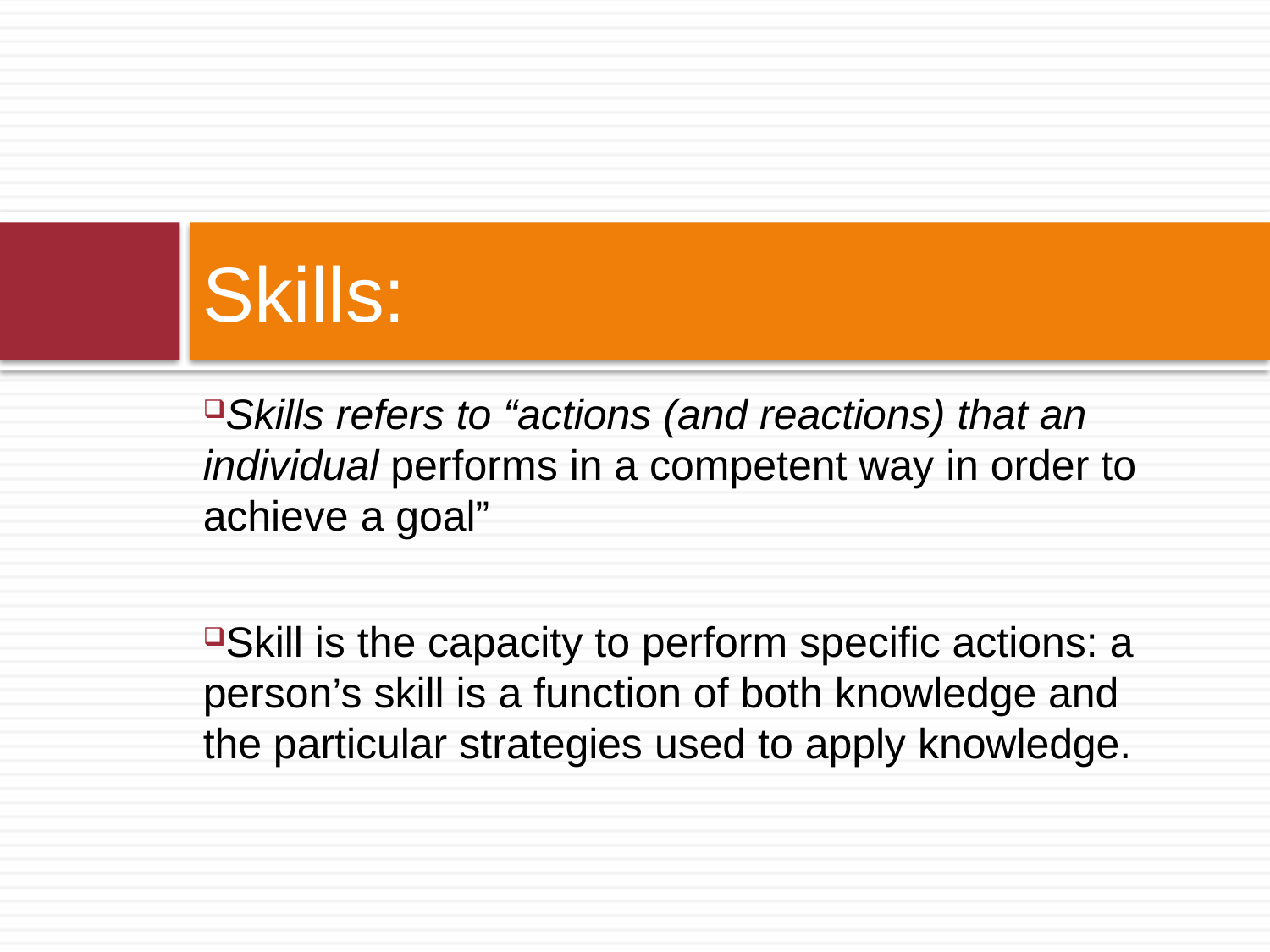

# Skills:
Skills refers to “actions (and reactions) that an individual performs in a competent way in order to achieve a goal”

Skill is the capacity to perform specific actions: a person’s skill is a function of both knowledge and the particular strategies used to apply knowledge.